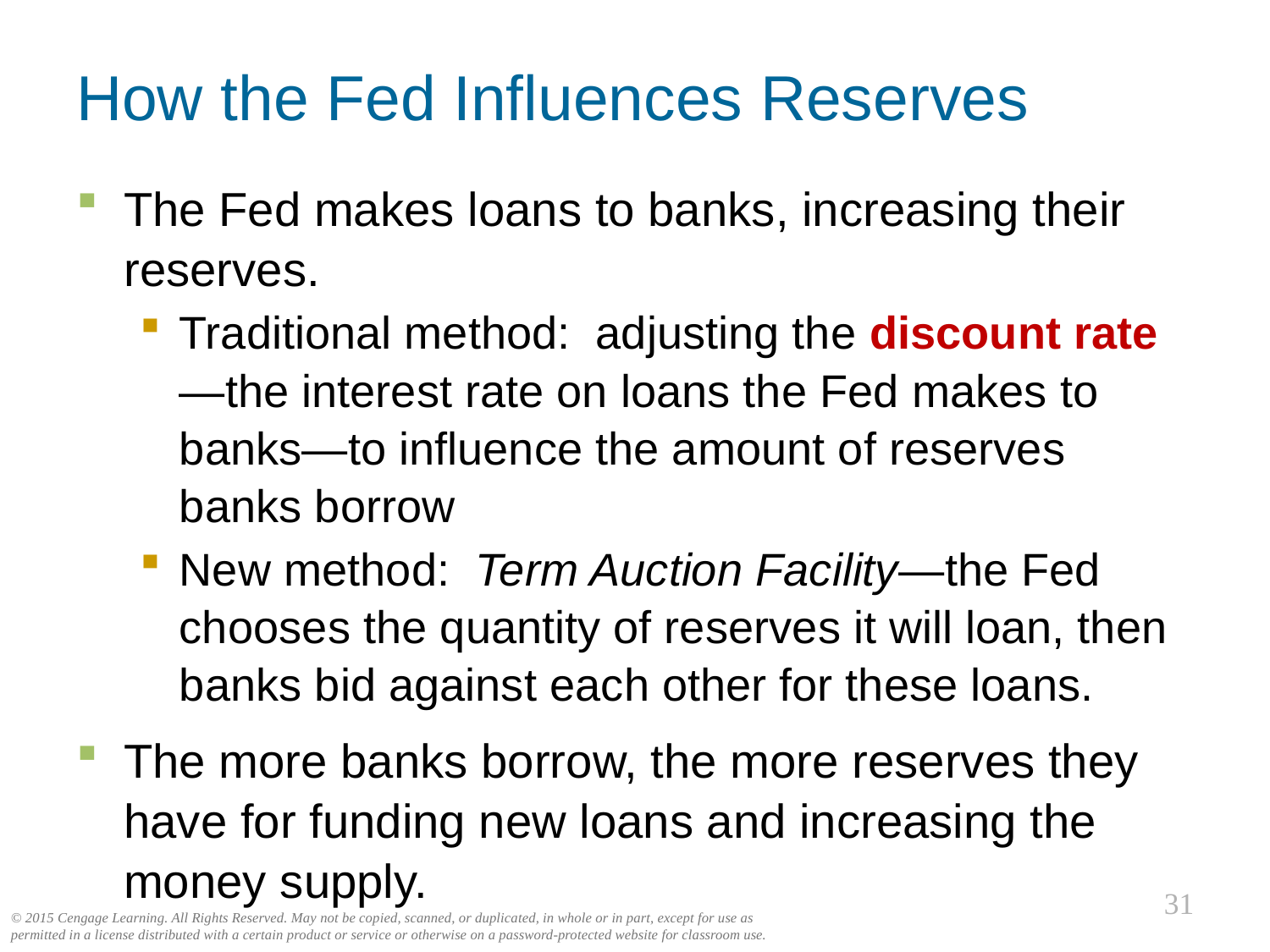

# How the Fed Influences Reserves
The Fed makes loans to banks, increasing their reserves.
Traditional method:  adjusting the discount rate—the interest rate on loans the Fed makes to banks—to influence the amount of reserves banks borrow
New method:  Term Auction Facility—the Fed chooses the quantity of reserves it will loan, then banks bid against each other for these loans.
The more banks borrow, the more reserves they have for funding new loans and increasing the money supply.